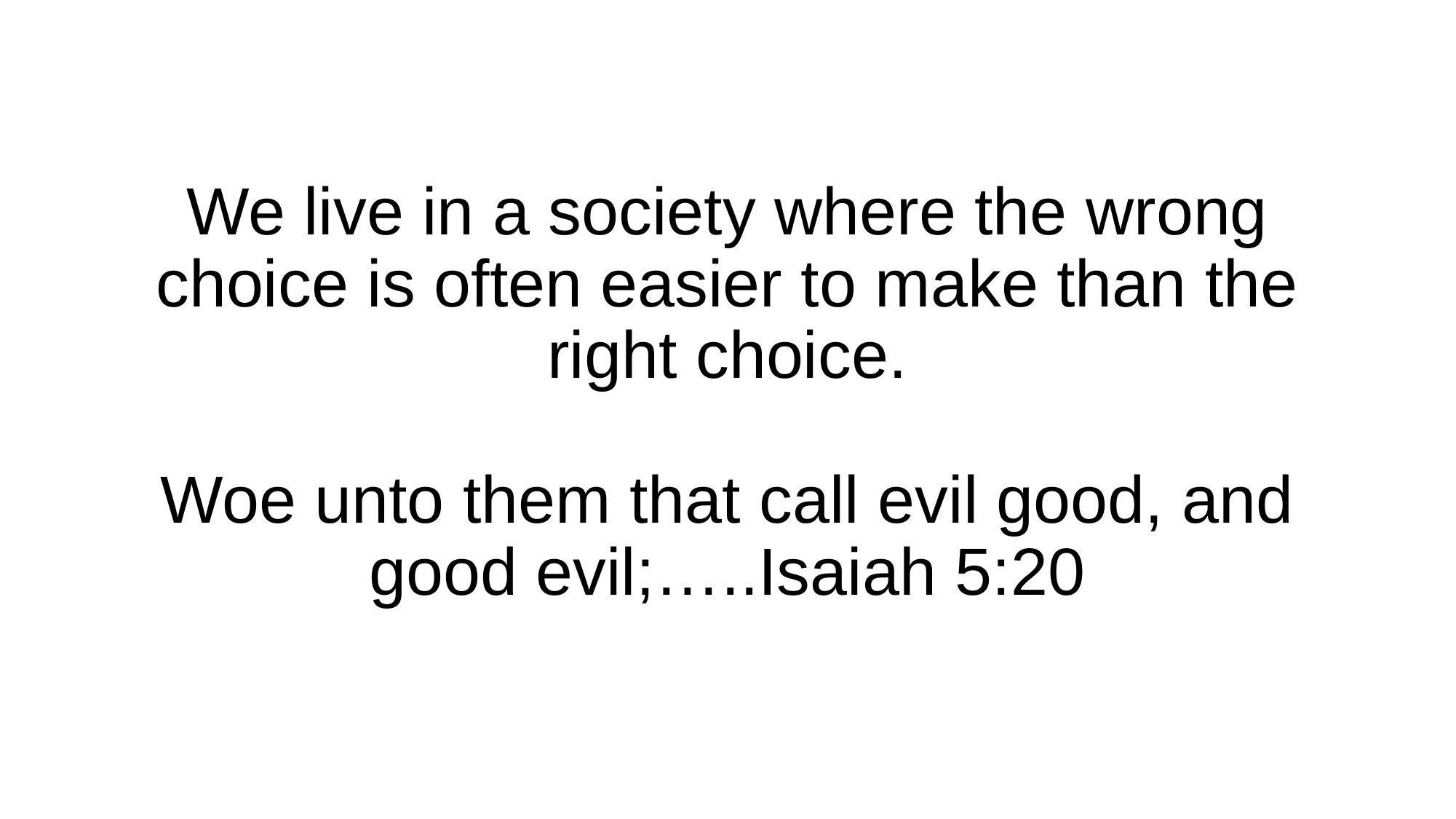

# We live in a society where the wrong choice is often easier to make than the right choice. Woe unto them that call evil good, and good evil;…..Isaiah 5:20